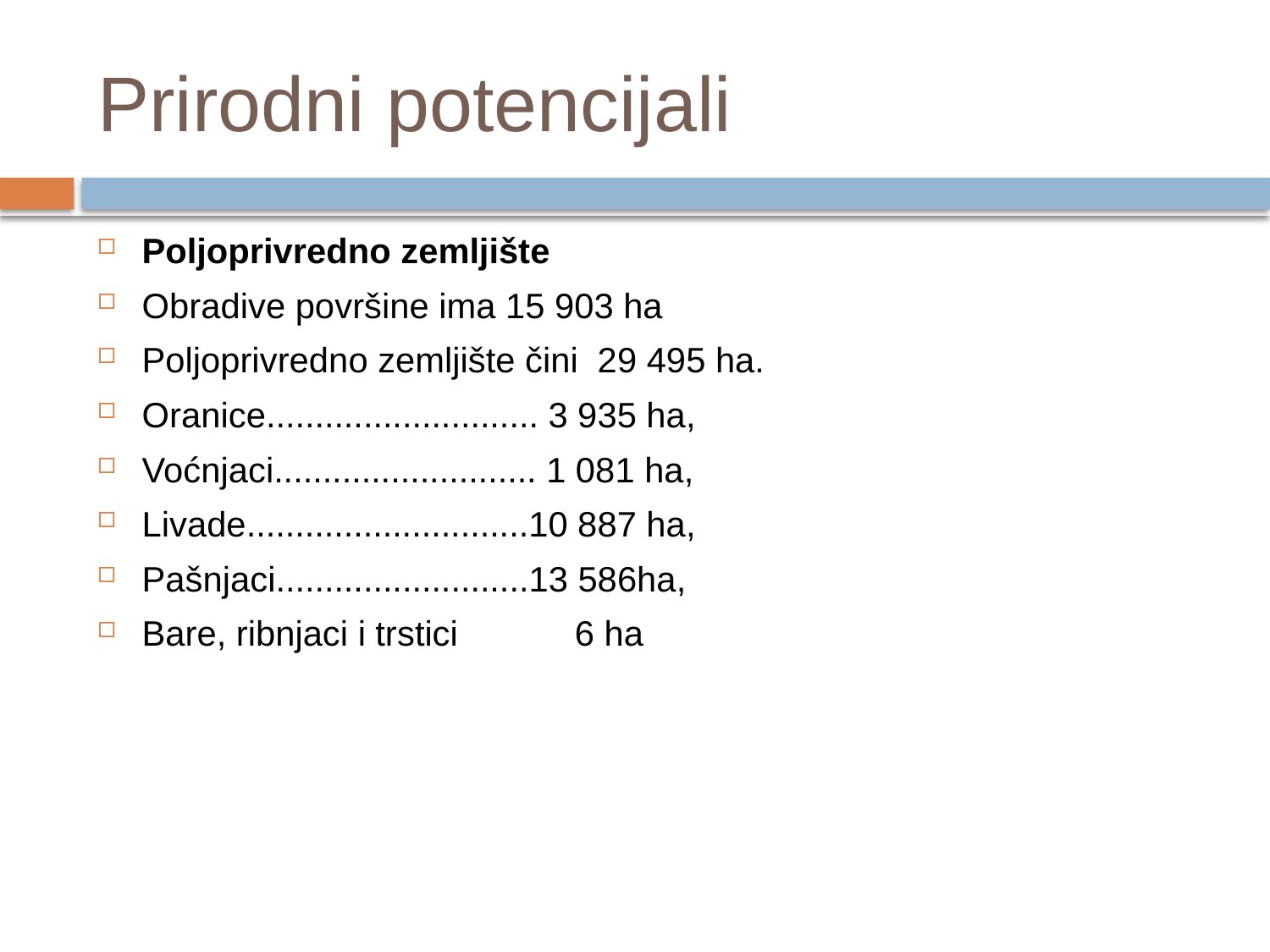

# Prirodni potencijali
Poljoprivredno zemljište
Obradive površine ima 15 903 ha
Poljoprivredno zemljište čini  29 495 ha.
Oranice............................ 3 935 ha,
Voćnjaci........................... 1 081 ha,
Livade.............................10 887 ha,
Pašnjaci..........................13 586ha,
Bare, ribnjaci i trstici            6 ha